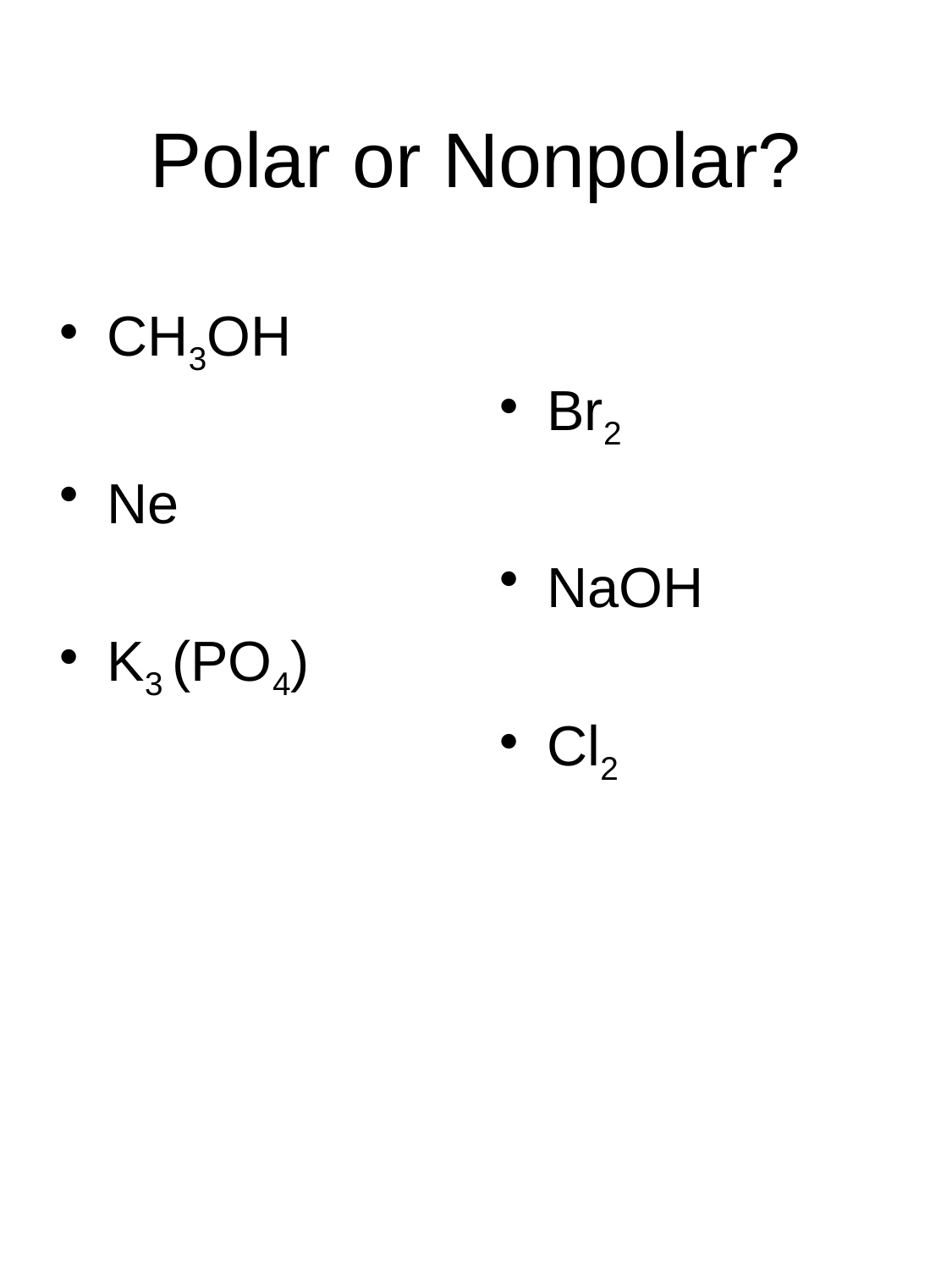

# Polar or Nonpolar?
CH3OH

Ne

K3 (PO4)
Br2

NaOH

Cl2